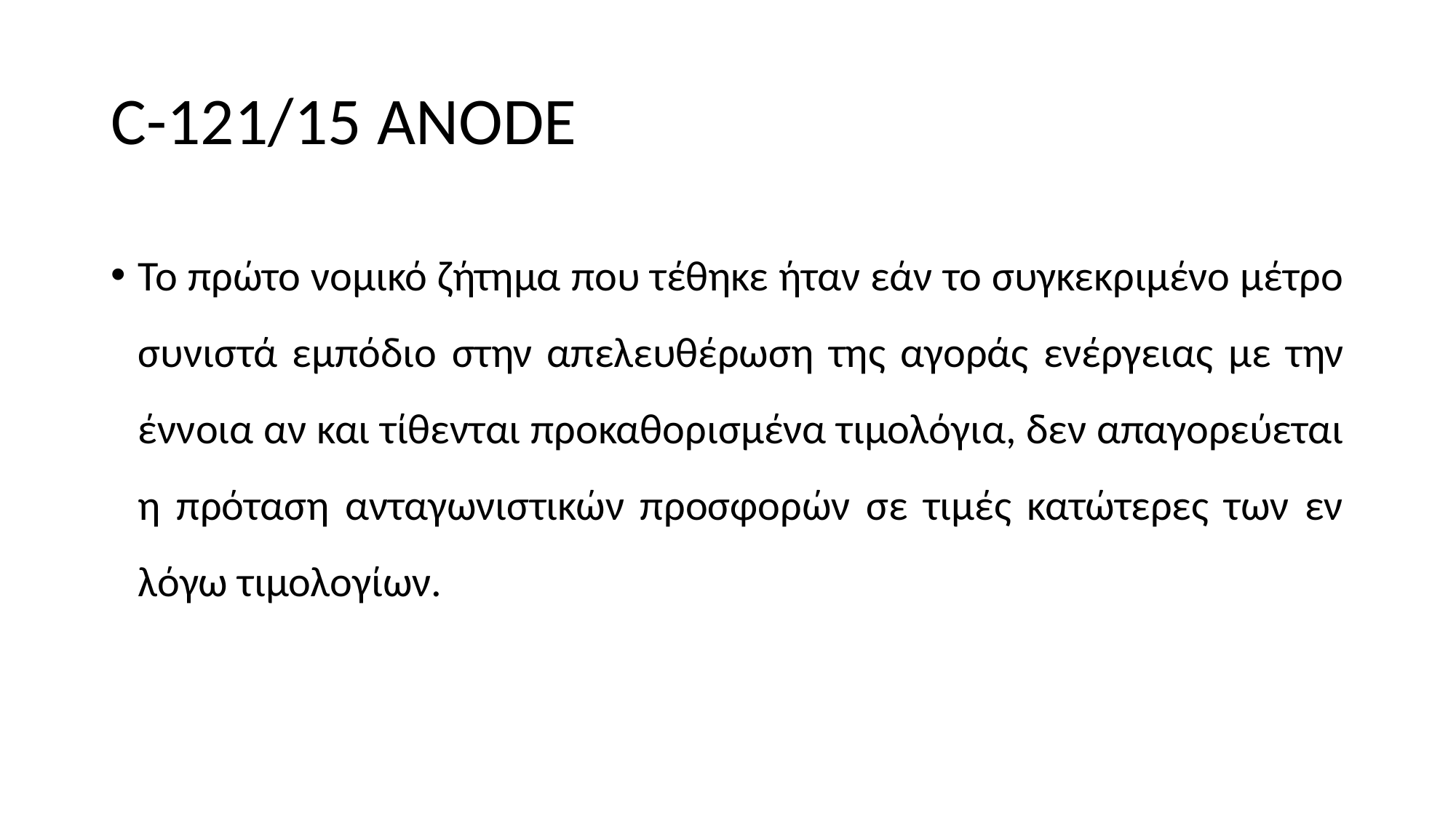

# C-121/15 ANODE
Το πρώτο νομικό ζήτημα που τέθηκε ήταν εάν το συγκεκριμένο μέτρο συνιστά εμπόδιο στην απελευθέρωση της αγοράς ενέργειας με την έννοια αν και τίθενται προκαθορισμένα τιμολόγια, δεν απαγορεύεται η πρόταση ανταγωνιστικών προσφορών σε τιμές κατώτερες των εν λόγω τιμολογίων.